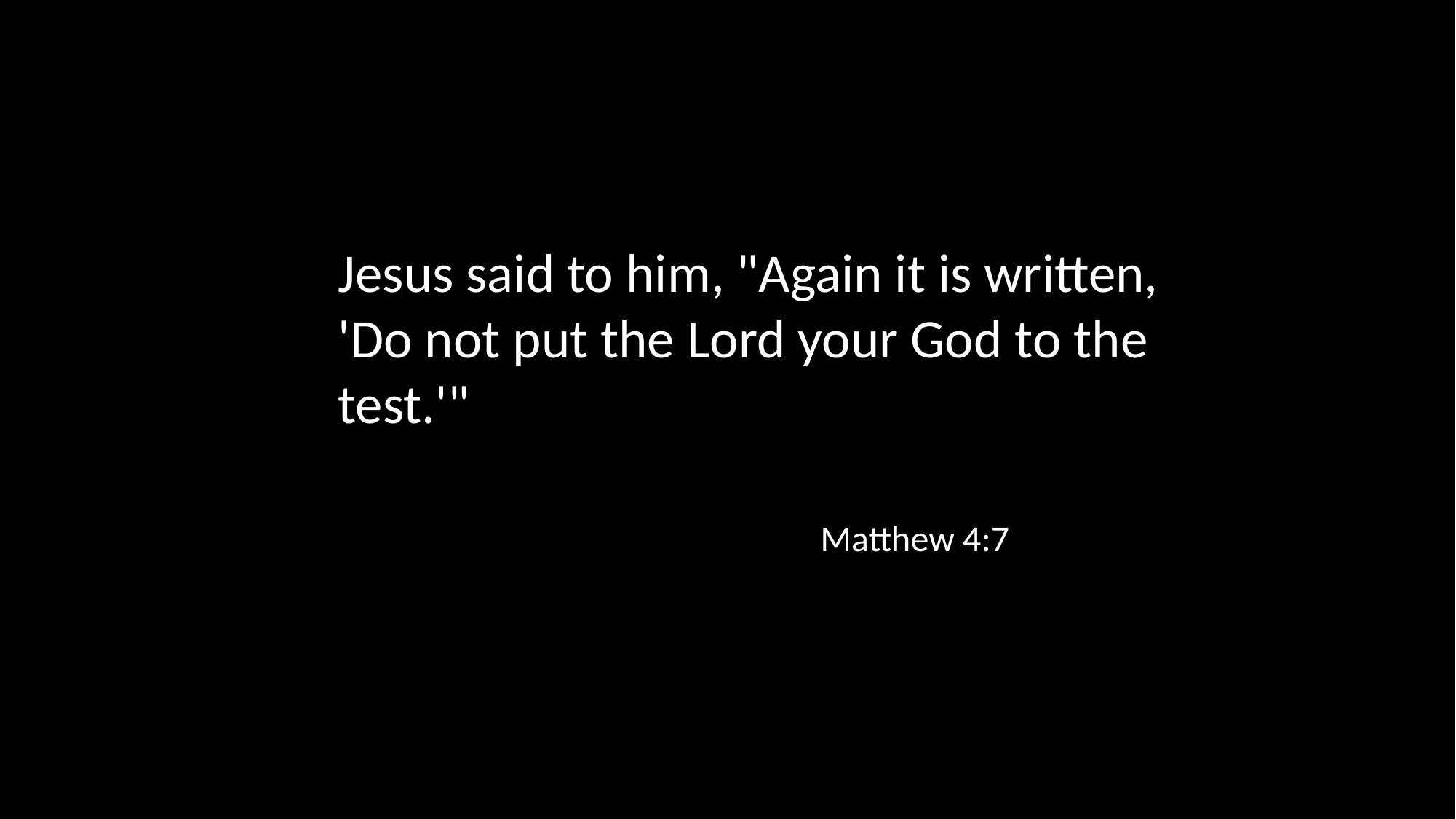

Jesus said to him, "Again it is written, 'Do not put the Lord your God to the test.'"
Matthew 4:7